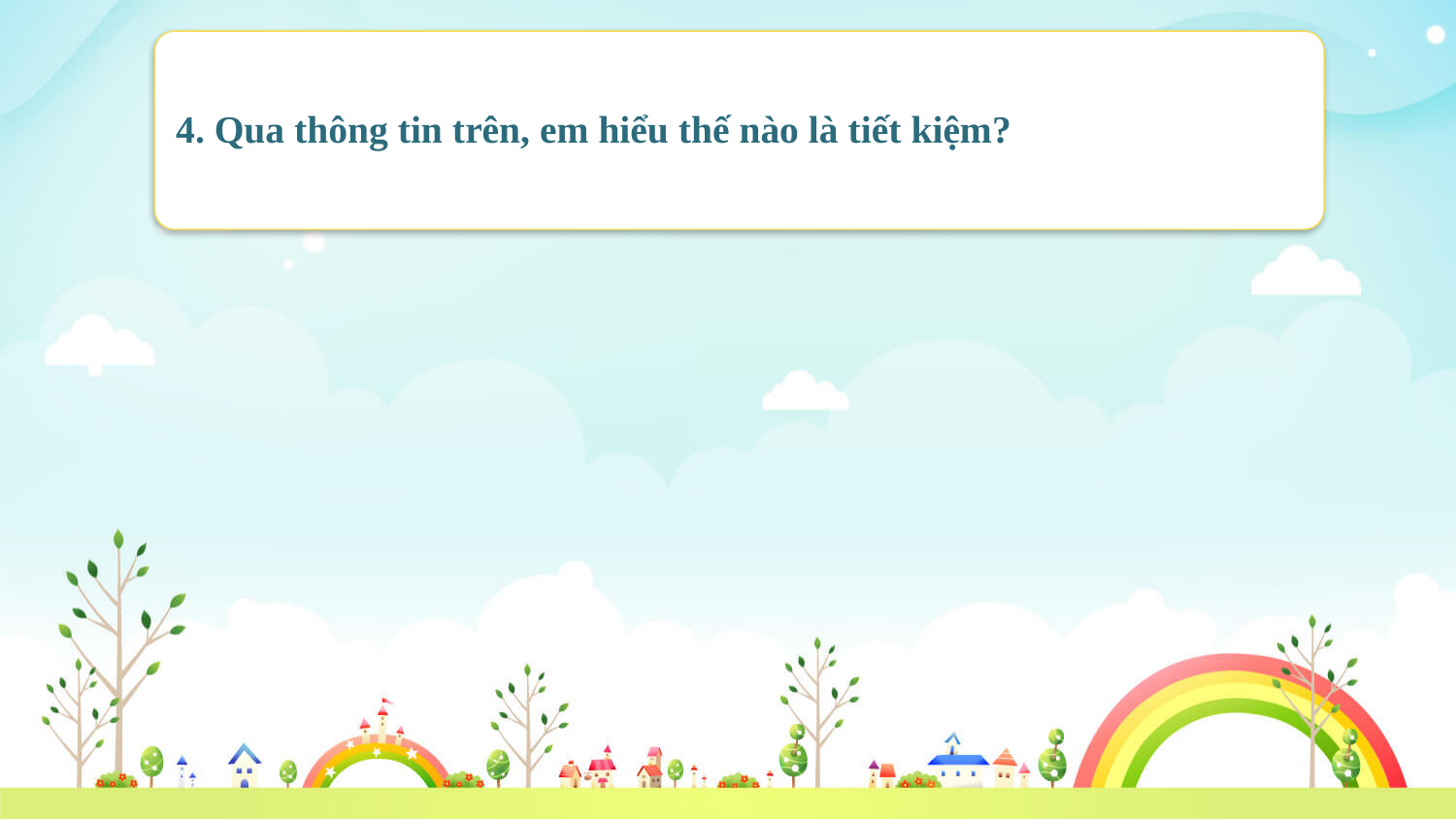

4. Qua thông tin trên, em hiểu thế nào là tiết kiệm?